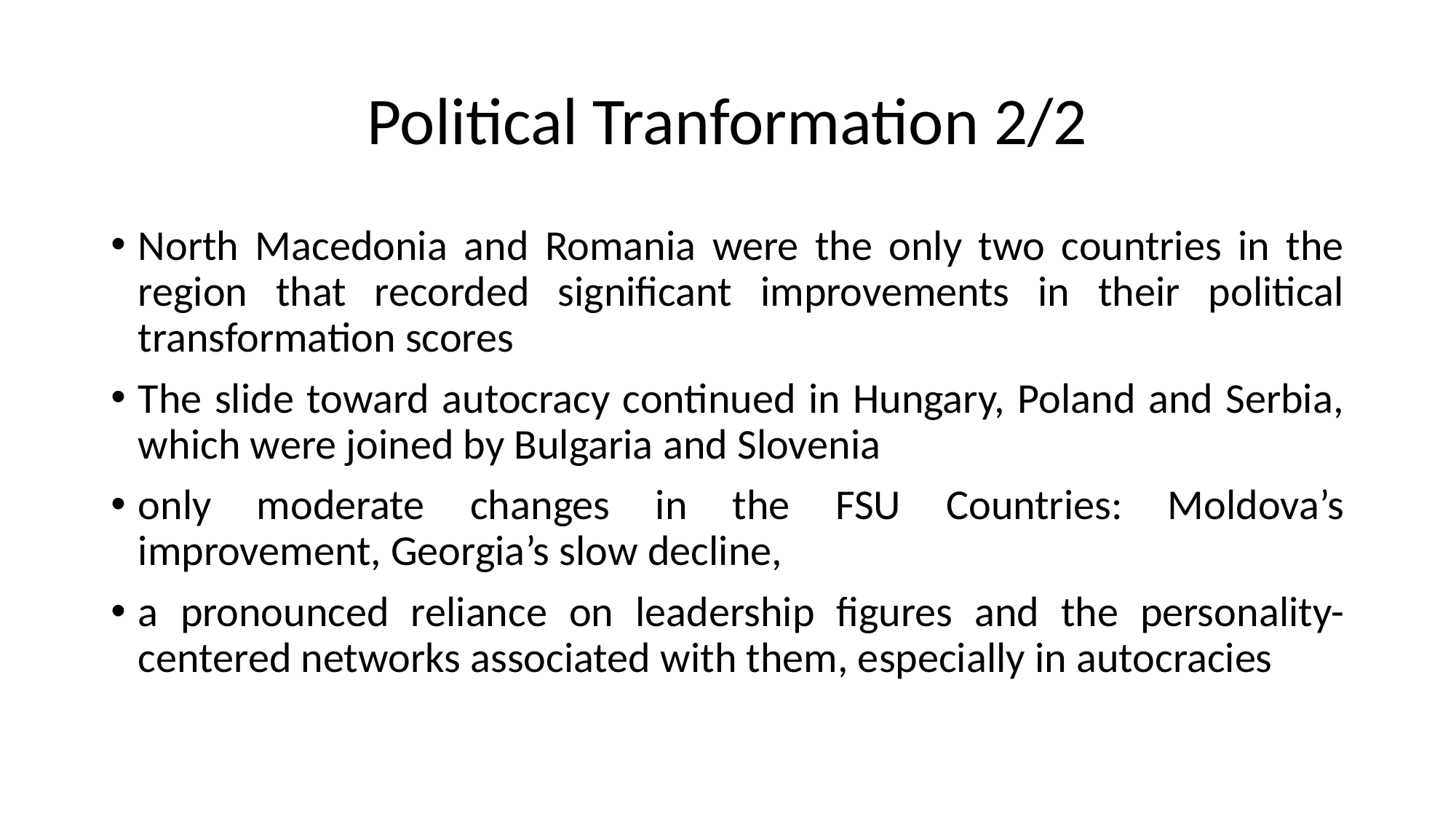

# Political Tranformation 2/2
North Macedonia and Romania were the only two countries in the region that recorded significant improvements in their political transformation scores
The slide toward autocracy continued in Hungary, Poland and Serbia, which were joined by Bulgaria and Slovenia
only moderate changes in the FSU Countries: Moldova’s improvement, Georgia’s slow decline,
a pronounced reliance on leadership figures and the personality-centered networks associated with them, especially in autocracies